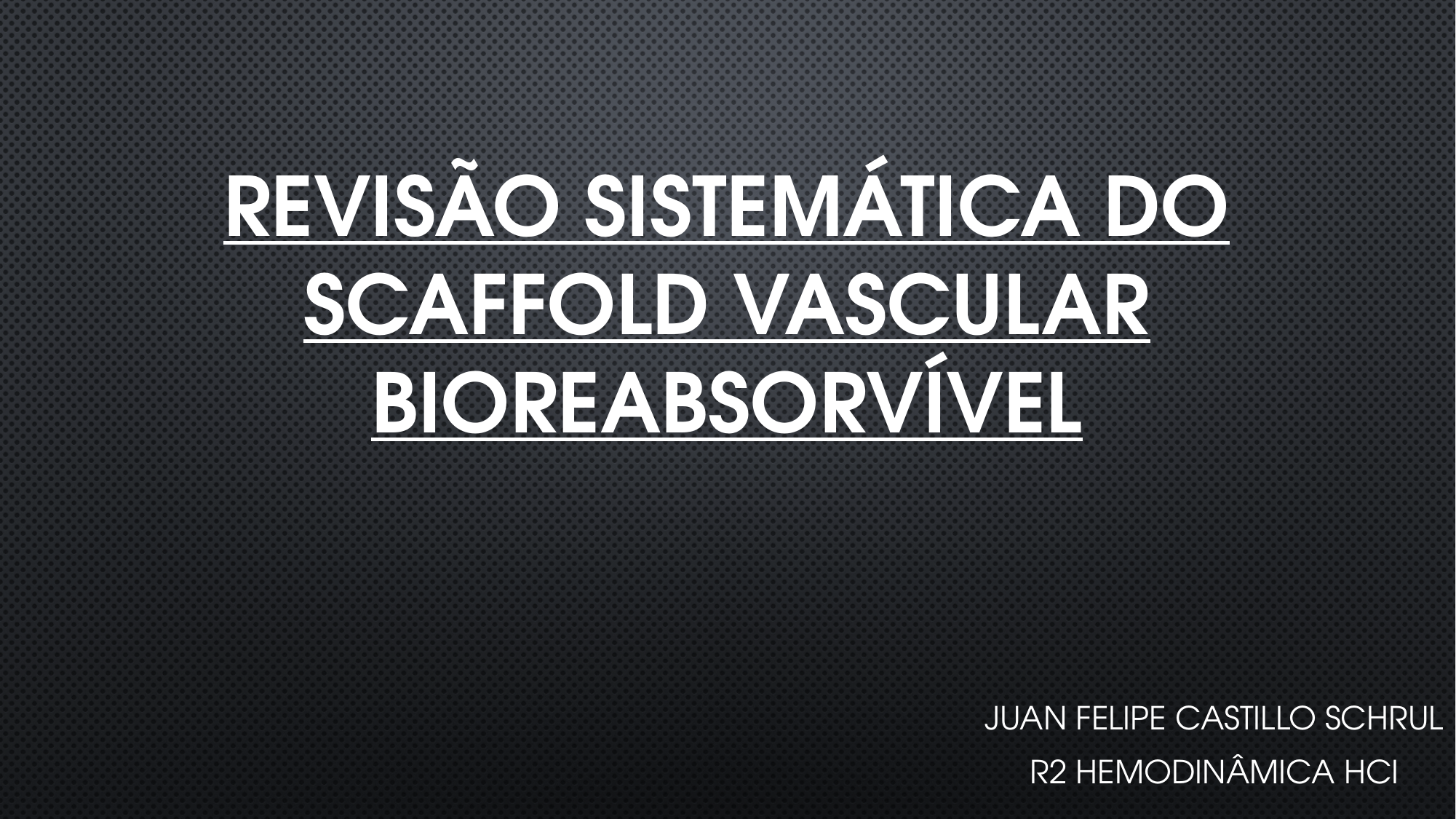

# Revisão sistemática do scaffold vascular bioreabsorvível
Juan Felipe Castillo Schrul
R2 Hemodinâmica HCI